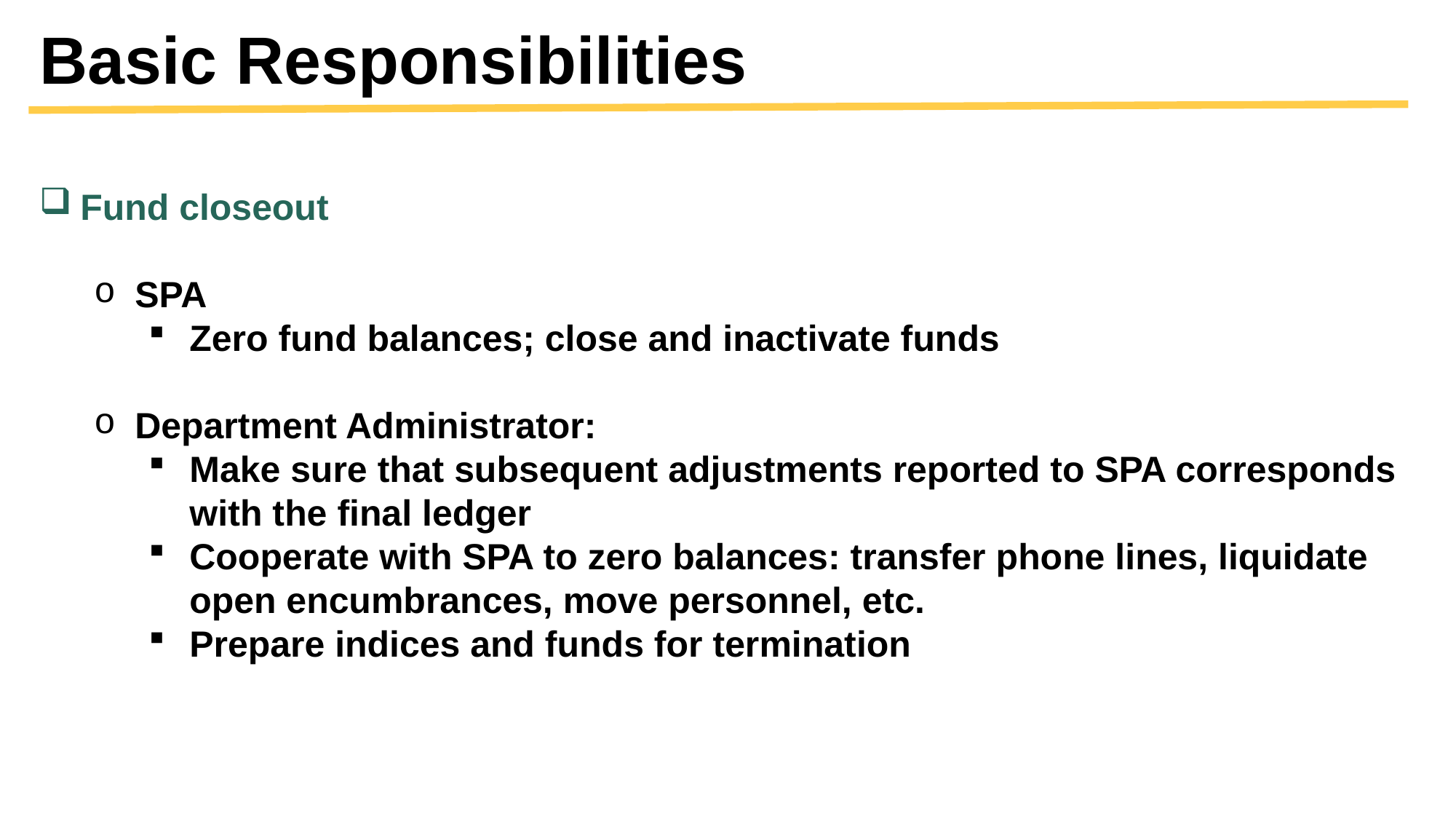

Basic Responsibilities
Fund closeout

SPA
Zero fund balances; close and inactivate funds

Department Administrator:
Make sure that subsequent adjustments reported to SPA corresponds with the final ledger
Cooperate with SPA to zero balances: transfer phone lines, liquidate open encumbrances, move personnel, etc.
Prepare indices and funds for termination